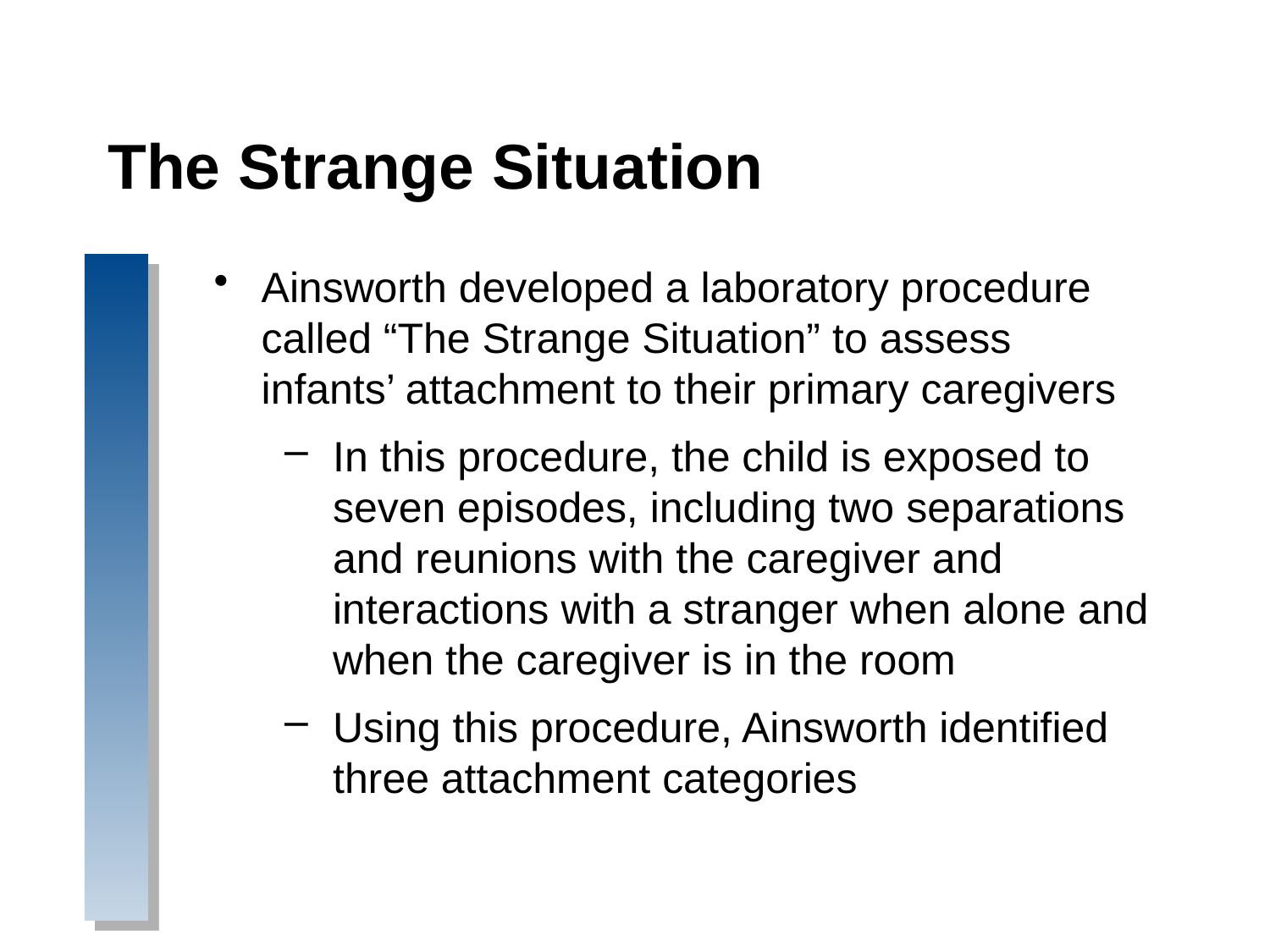

# The Strange Situation

Ainsworth developed a laboratory procedure called “The Strange Situation” to assess infants’ attachment to their primary caregivers
In this procedure, the child is exposed to seven episodes, including two separations and reunions with the caregiver and interactions with a stranger when alone and when the caregiver is in the room
Using this procedure, Ainsworth identified three attachment categories